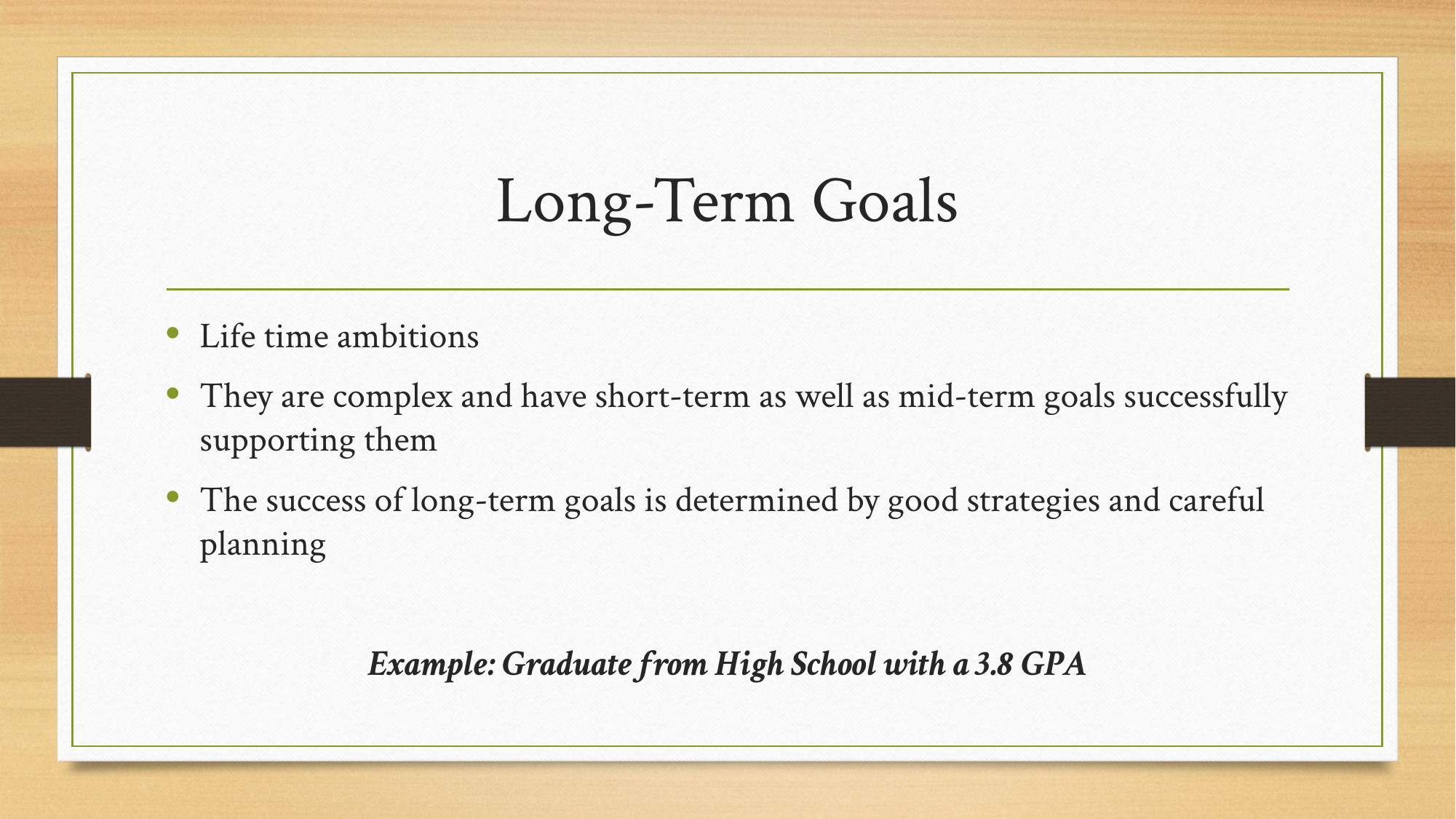

# Long-Term Goals
Life time ambitions
They are complex and have short-term as well as mid-term goals successfully supporting them
The success of long-term goals is determined by good strategies and careful planning

Example: Graduate from High School with a 3.8 GPA